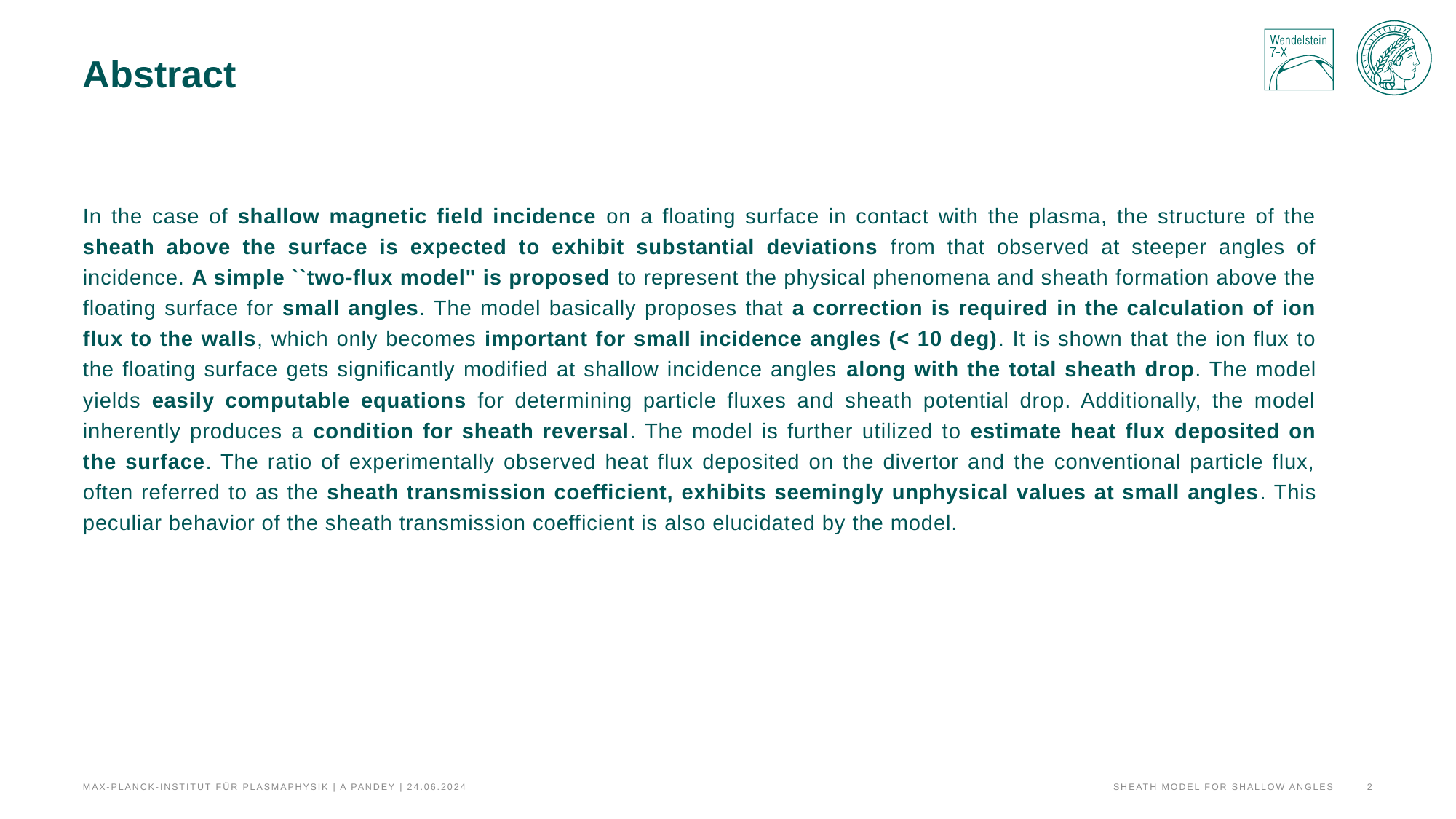

# Abstract
In the case of shallow magnetic field incidence on a floating surface in contact with the plasma, the structure of the sheath above the surface is expected to exhibit substantial deviations from that observed at steeper angles of incidence. A simple ``two-flux model" is proposed to represent the physical phenomena and sheath formation above the floating surface for small angles. The model basically proposes that a correction is required in the calculation of ion flux to the walls, which only becomes important for small incidence angles (< 10 deg). It is shown that the ion flux to the floating surface gets significantly modified at shallow incidence angles along with the total sheath drop. The model yields easily computable equations for determining particle fluxes and sheath potential drop. Additionally, the model inherently produces a condition for sheath reversal. The model is further utilized to estimate heat flux deposited on the surface. The ratio of experimentally observed heat flux deposited on the divertor and the conventional particle flux, often referred to as the sheath transmission coefficient, exhibits seemingly unphysical values at small angles. This peculiar behavior of the sheath transmission coefficient is also elucidated by the model.
Sheath model for shallow angles
2
Max-Planck-Institut für Plasmaphysik | A Pandey | 24.06.2024